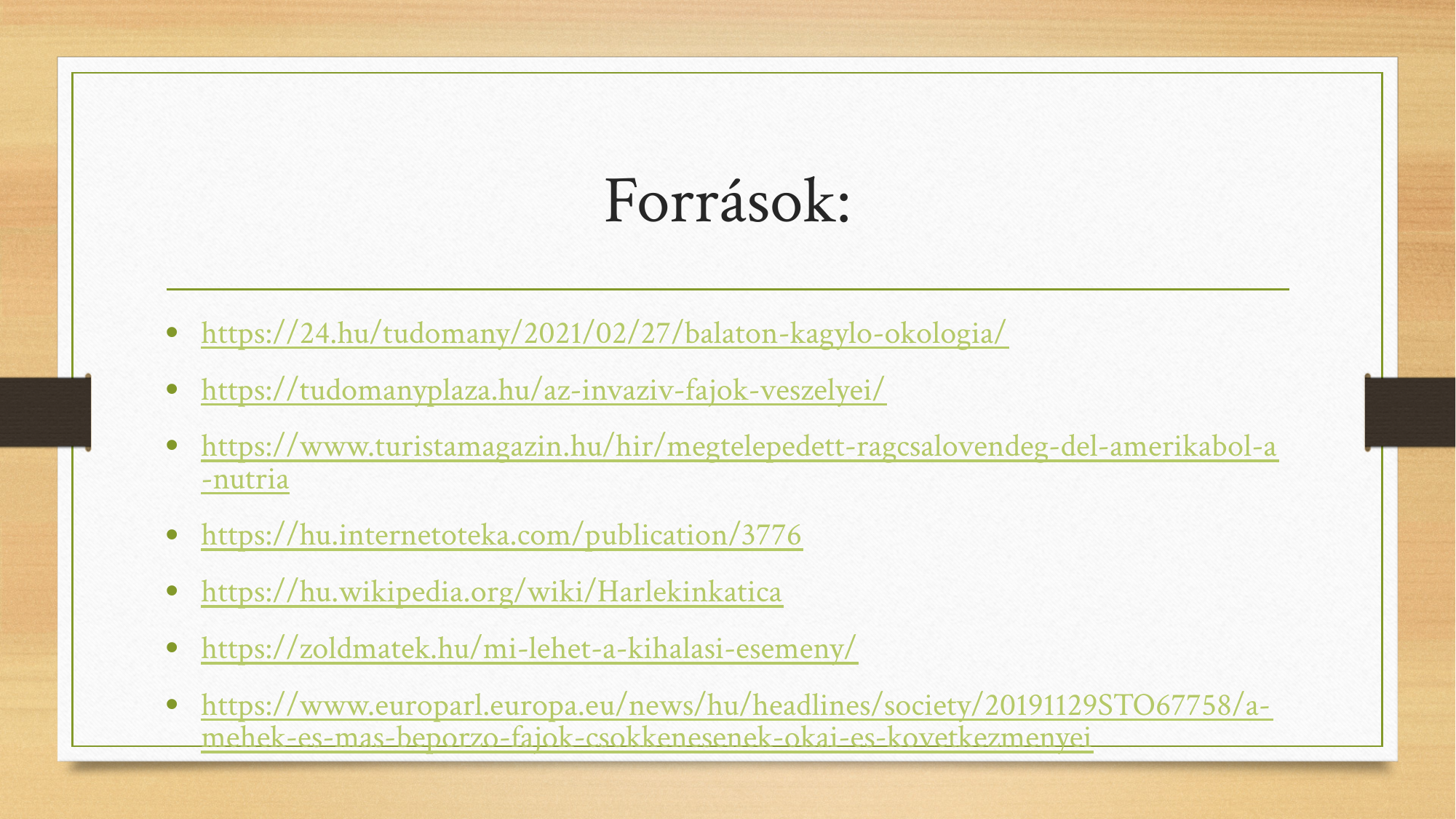

# Források:
https://24.hu/tudomany/2021/02/27/balaton-kagylo-okologia/
https://tudomanyplaza.hu/az-invaziv-fajok-veszelyei/
https://www.turistamagazin.hu/hir/megtelepedett-ragcsalovendeg-del-amerikabol-a-nutria
https://hu.internetoteka.com/publication/3776
https://hu.wikipedia.org/wiki/Harlekinkatica
https://zoldmatek.hu/mi-lehet-a-kihalasi-esemeny/
https://www.europarl.europa.eu/news/hu/headlines/society/20191129STO67758/a-mehek-es-mas-beporzo-fajok-csokkenesenek-okai-es-kovetkezmenyei